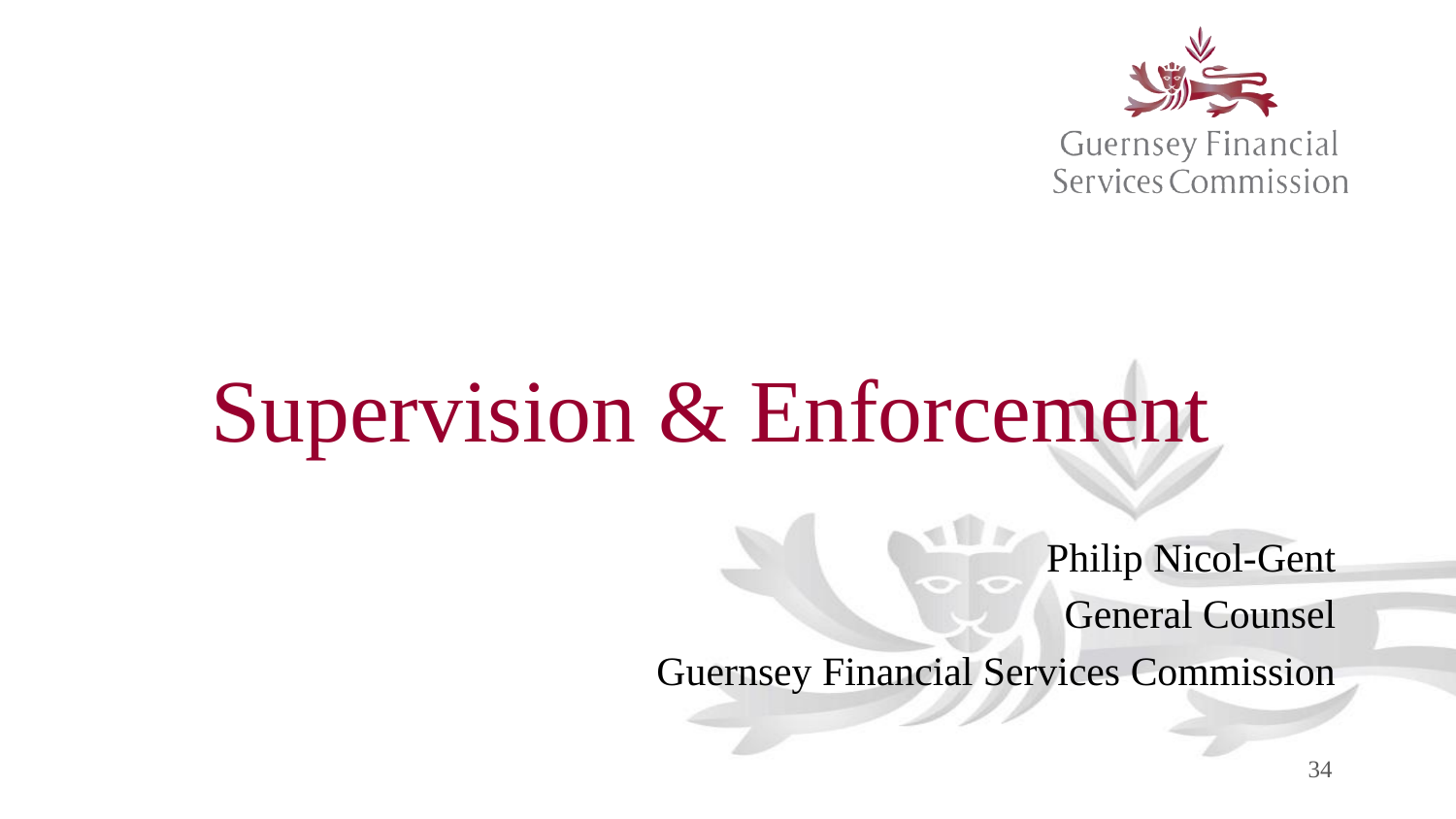

# Supervision & Enforcement

Philip Nicol-Gent
General Counsel
Guernsey Financial Services Commission
34